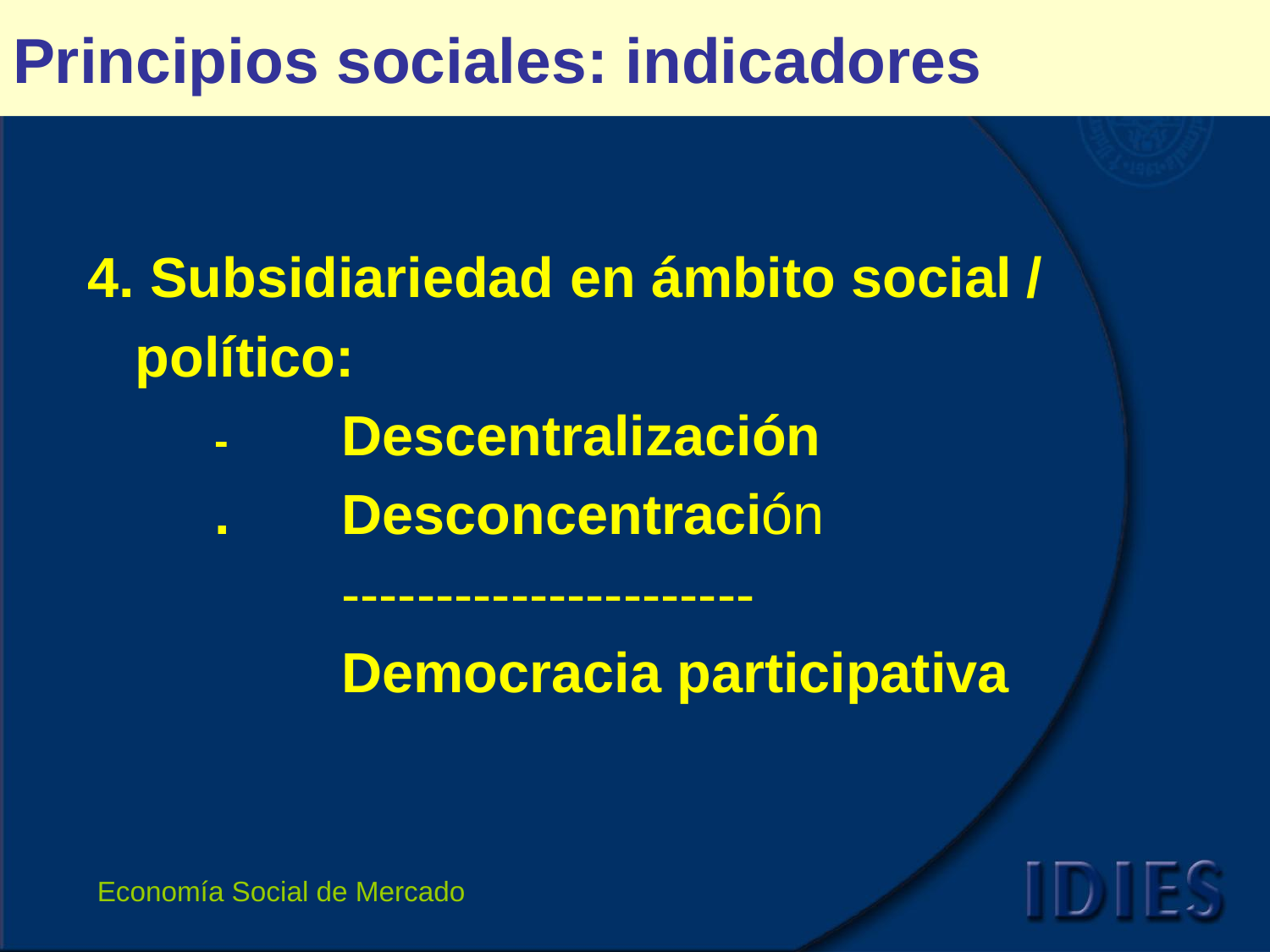

# Principios sociales: indicadores

4. Subsidiariedad en ámbito social /
	político:
	-	Descentralización
	.	Desconcentración
		----------------------
		Democracia participativa